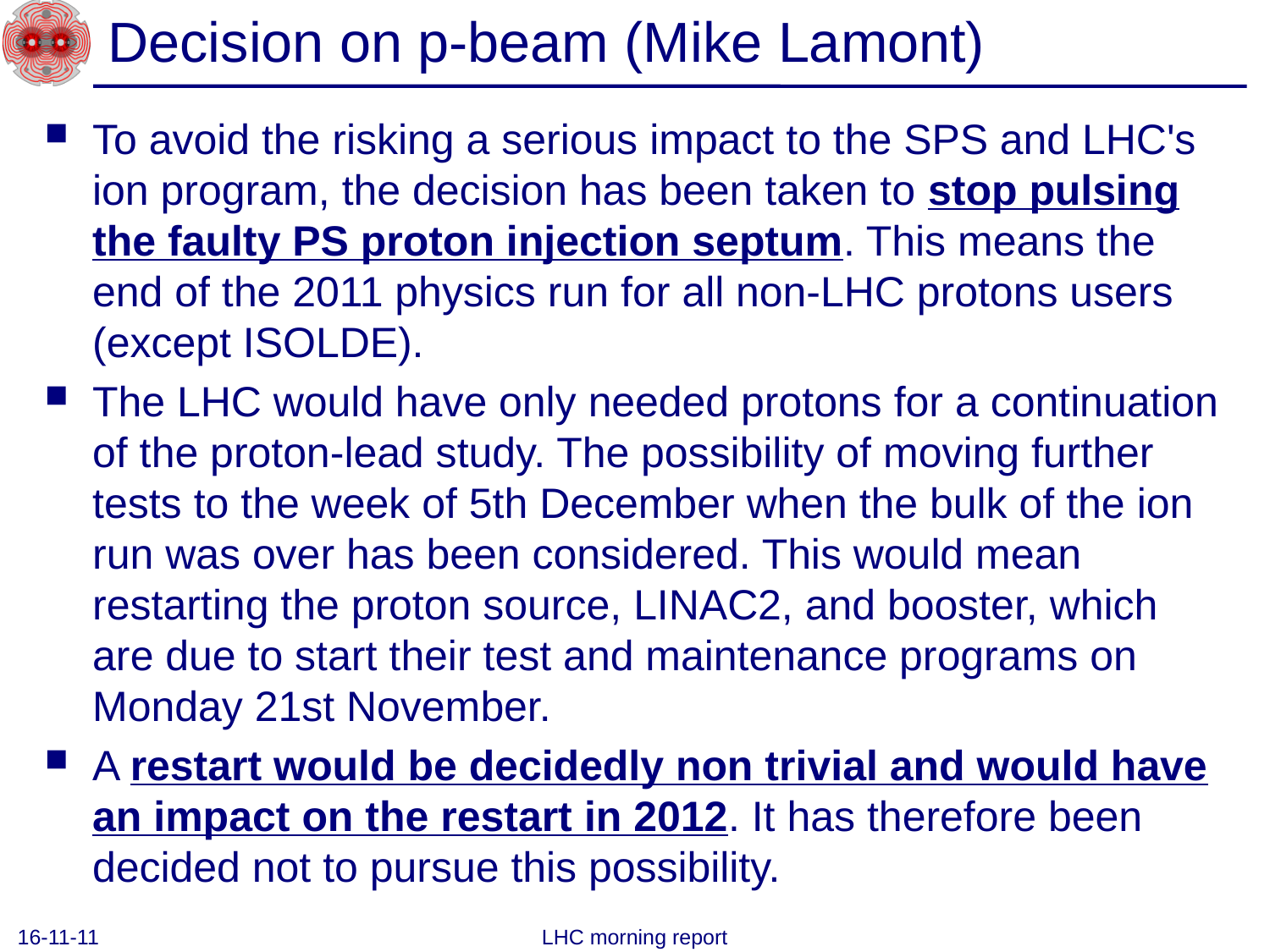

# Decision on p-beam (Mike Lamont)
To avoid the risking a serious impact to the SPS and LHC's ion program, the decision has been taken to stop pulsing the faulty PS proton injection septum. This means the end of the 2011 physics run for all non-LHC protons users (except ISOLDE).
The LHC would have only needed protons for a continuation of the proton-lead study. The possibility of moving further tests to the week of 5th December when the bulk of the ion run was over has been considered. This would mean restarting the proton source, LINAC2, and booster, which are due to start their test and maintenance programs on Monday 21st November.
A restart would be decidedly non trivial and would have an impact on the restart in 2012. It has therefore been decided not to pursue this possibility.

16-11-11
LHC morning report